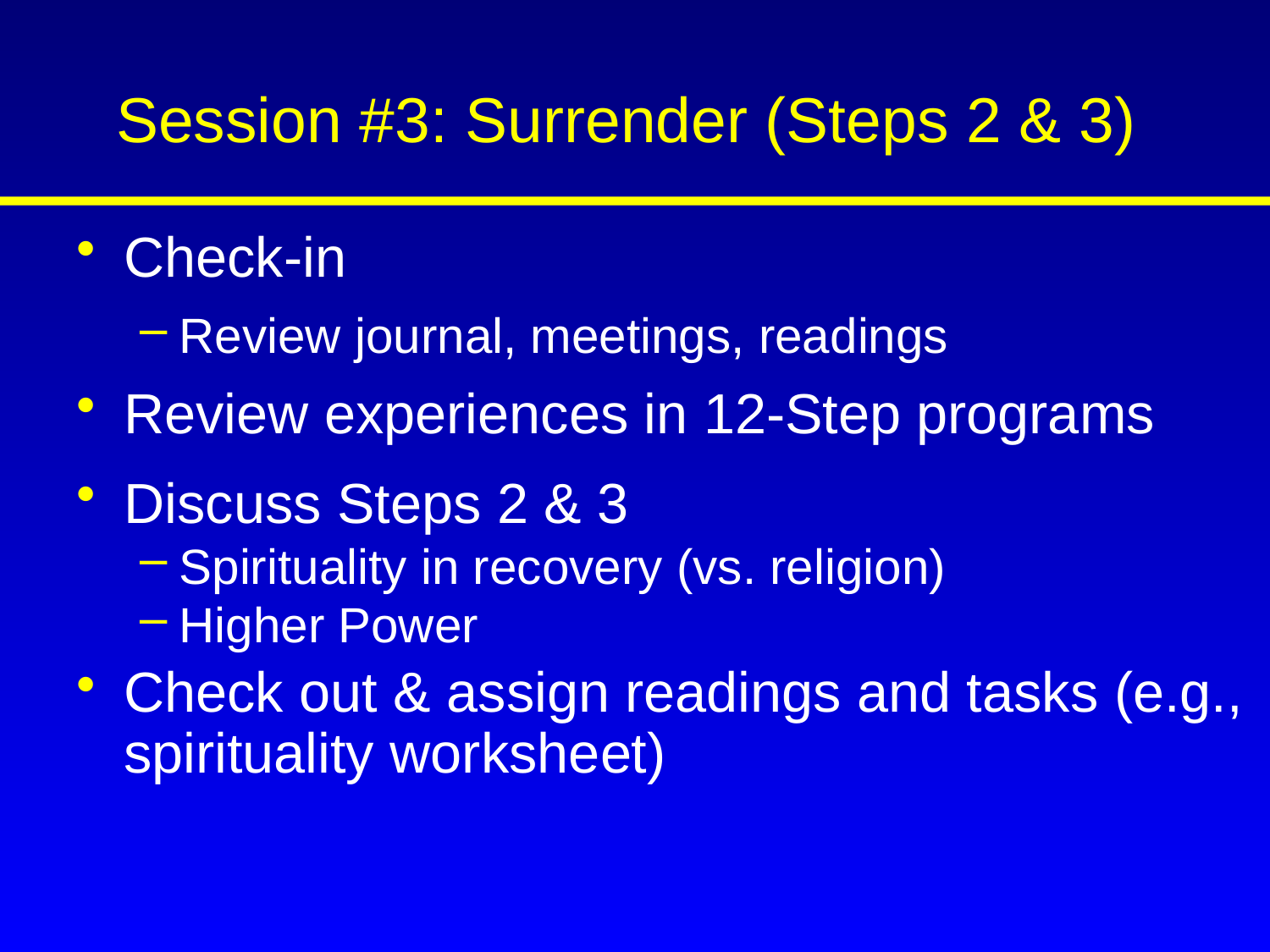

# Session #3: Surrender (Steps 2 & 3)

Check-in
Review journal, meetings, readings
Review experiences in 12-Step programs
Discuss Steps 2 & 3
Spirituality in recovery (vs. religion)
Higher Power
Check out & assign readings and tasks (e.g., spirituality worksheet)